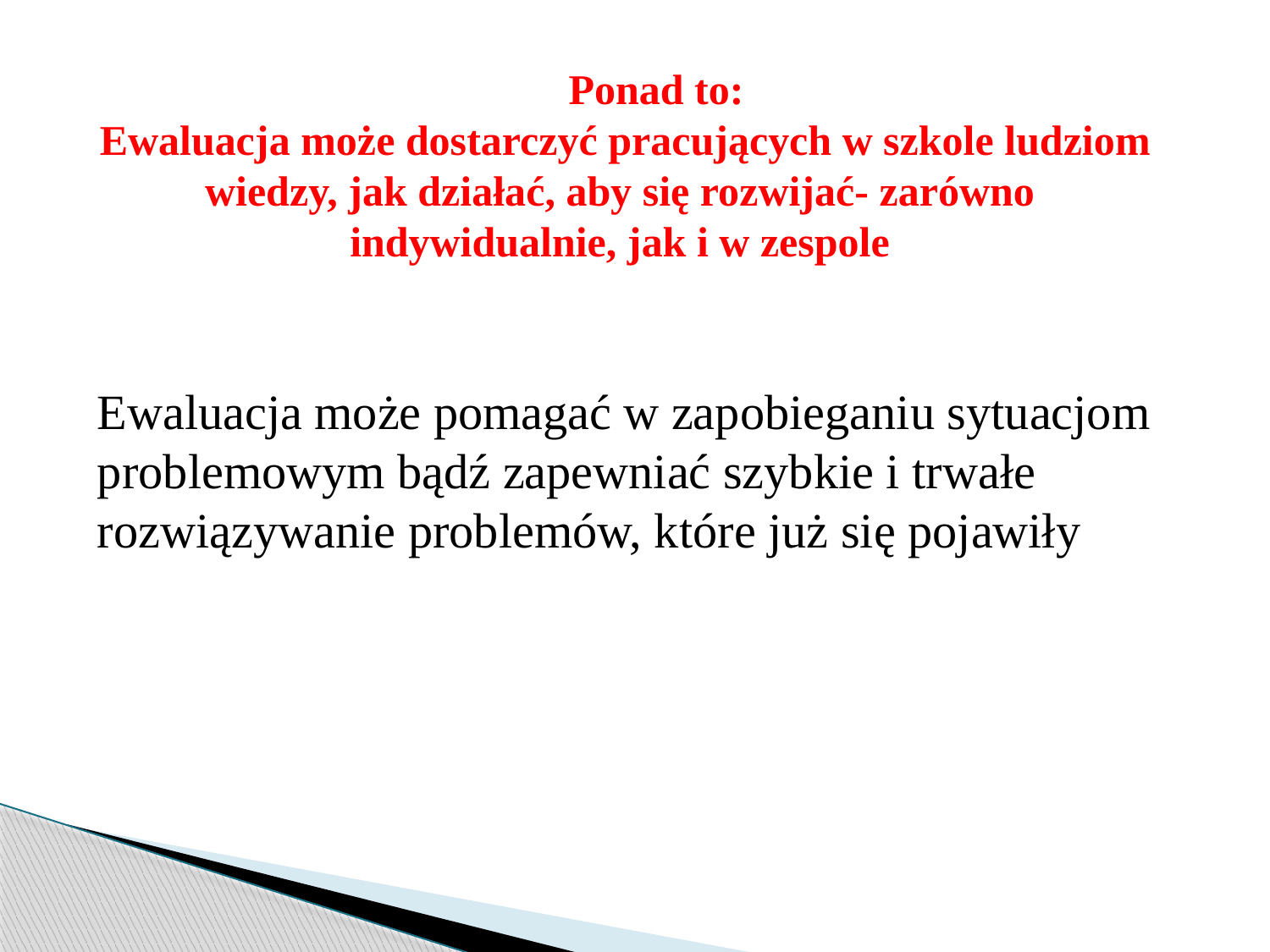

Ponad to:
 Ewaluacja może dostarczyć pracujących w szkole ludziom wiedzy, jak działać, aby się rozwijać- zarówno indywidualnie, jak i w zespole
Ewaluacja może pomagać w zapobieganiu sytuacjom problemowym bądź zapewniać szybkie i trwałe rozwiązywanie problemów, które już się pojawiły